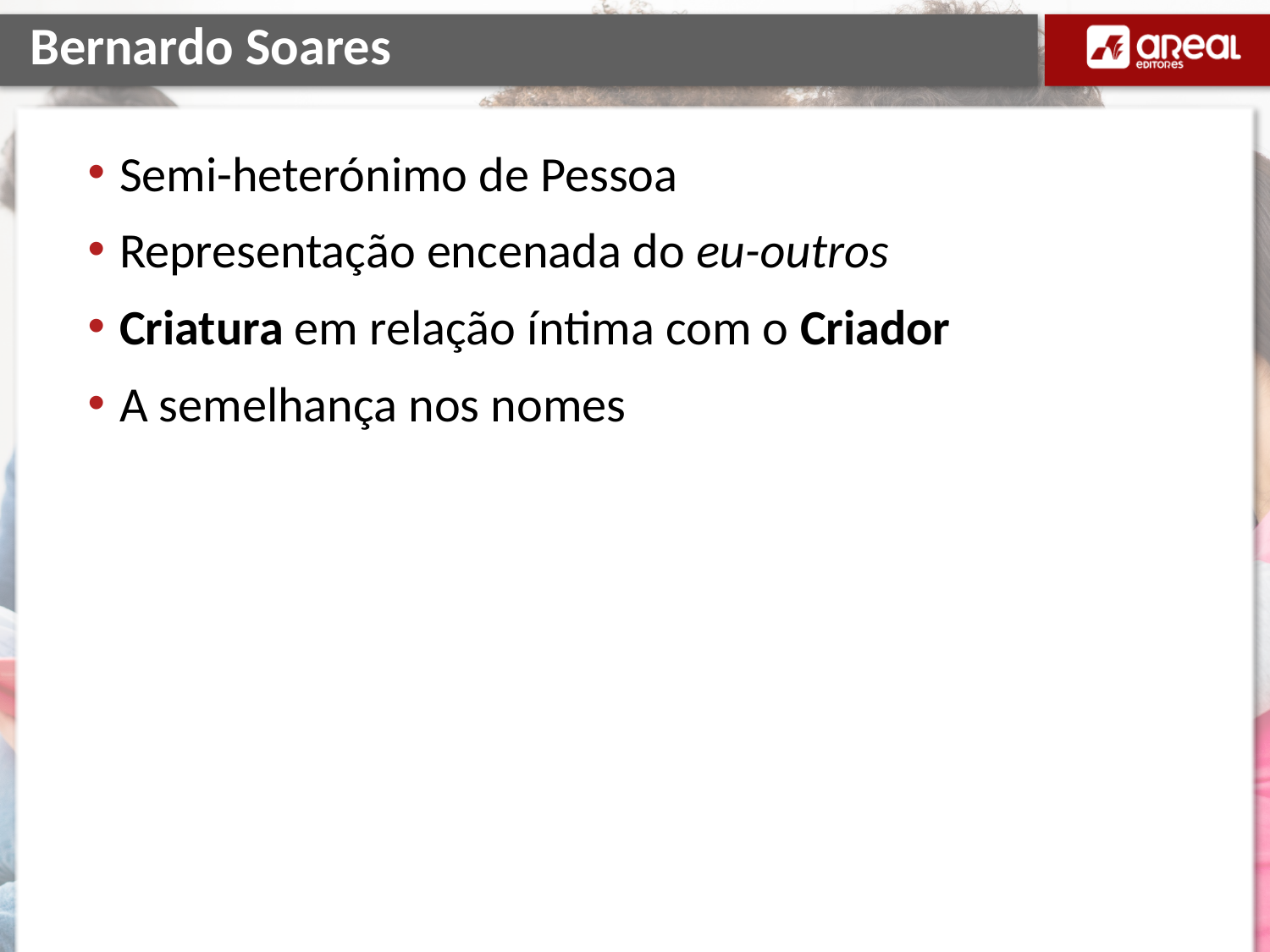

# Bernardo Soares
Semi-heterónimo de Pessoa
Representação encenada do eu-outros
Criatura em relação íntima com o Criador
A semelhança nos nomes